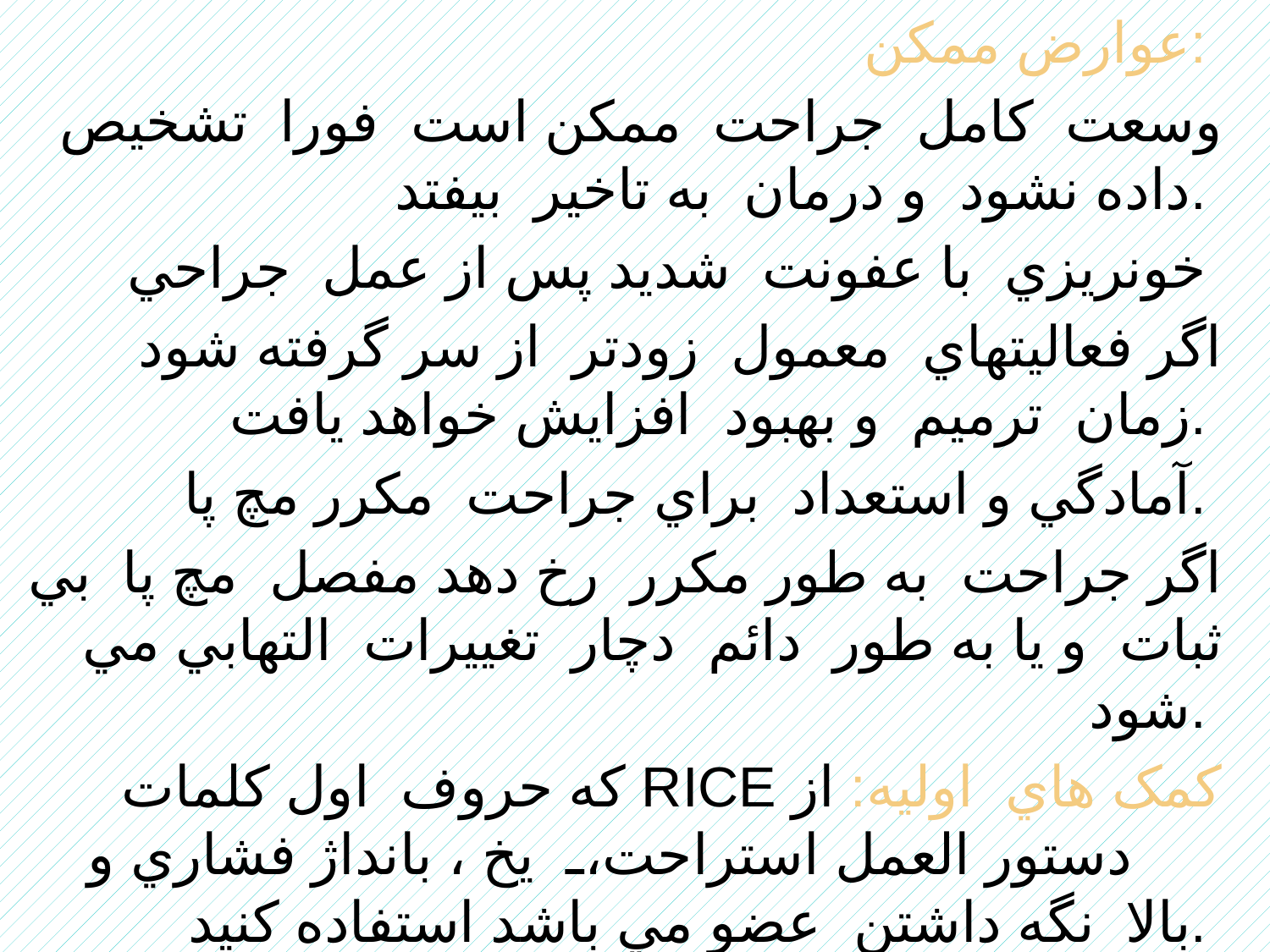

عوارض ممکن:
وسعت  کامل  جراحت  ممکن است  فورا  تشخيص  داده نشود  و درمان  به تاخير  بيفتد.
خونريزي  با عفونت  شديد پس از عمل  جراحي
 اگر فعاليتهاي  معمول  زودتر  از سر گرفته شود زمان  ترميم  و بهبود  افزايش خواهد يافت.
 آمادگي و استعداد  براي جراحت  مکرر مچ پا.
اگر جراحت  به طور مکرر  رخ دهد مفصل  مچ پا  بي ثبات  و يا به طور  دائم  دچار  تغييرات  التهابي مي شود.
که حروف  اول کلمات RICE کمک هاي  اوليه: از دستور العمل استراحت،  يخ ، بانداژ فشاري و بالا  نگه داشتن  عضو مي باشد استفاده کنيد.